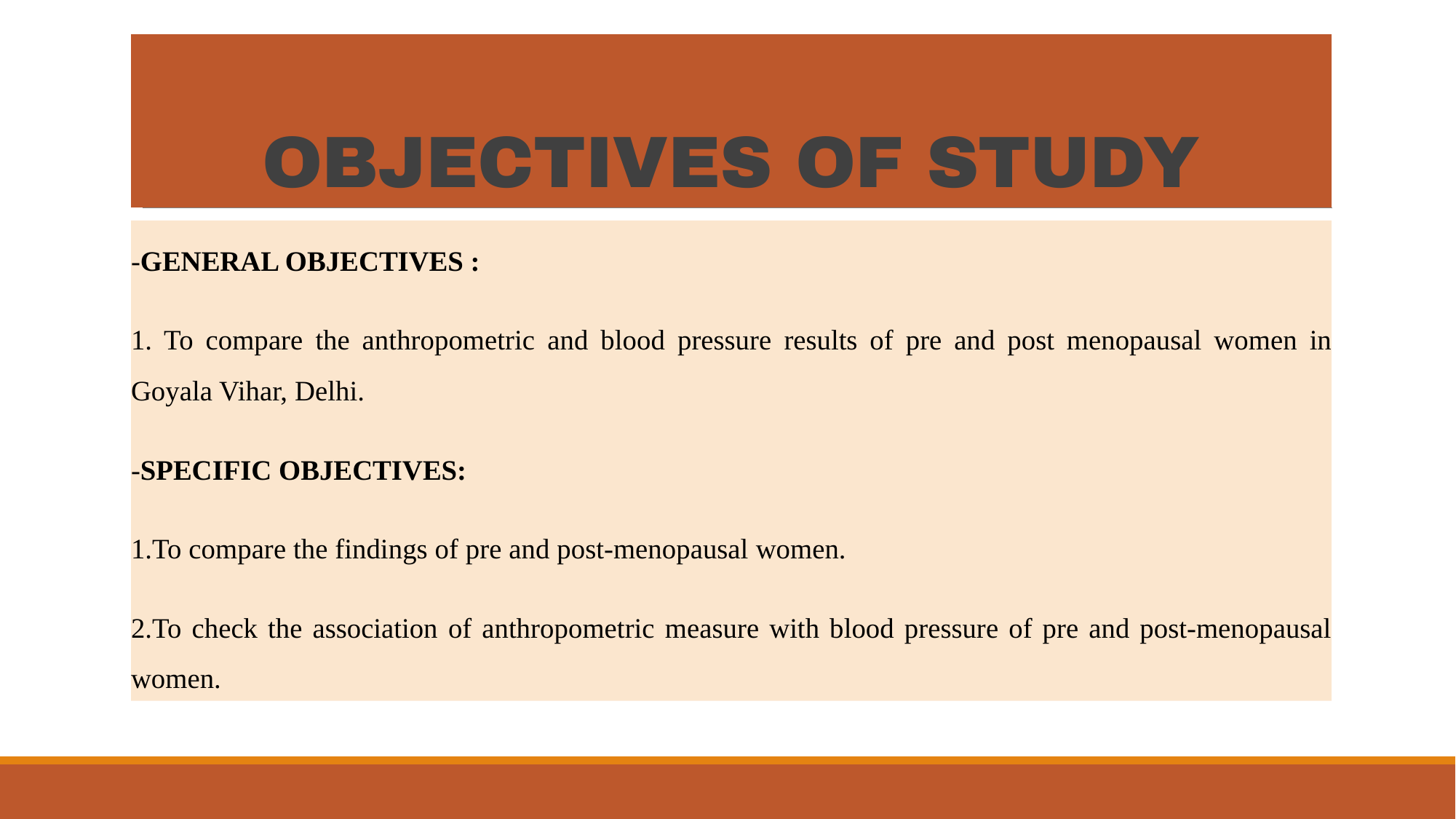

# OBJECTIVES OF STUDY
-GENERAL OBJECTIVES :
1. To compare the anthropometric and blood pressure results of pre and post menopausal women in Goyala Vihar, Delhi.
-SPECIFIC OBJECTIVES:
1.To compare the findings of pre and post-menopausal women.
2.To check the association of anthropometric measure with blood pressure of pre and post-menopausal women.